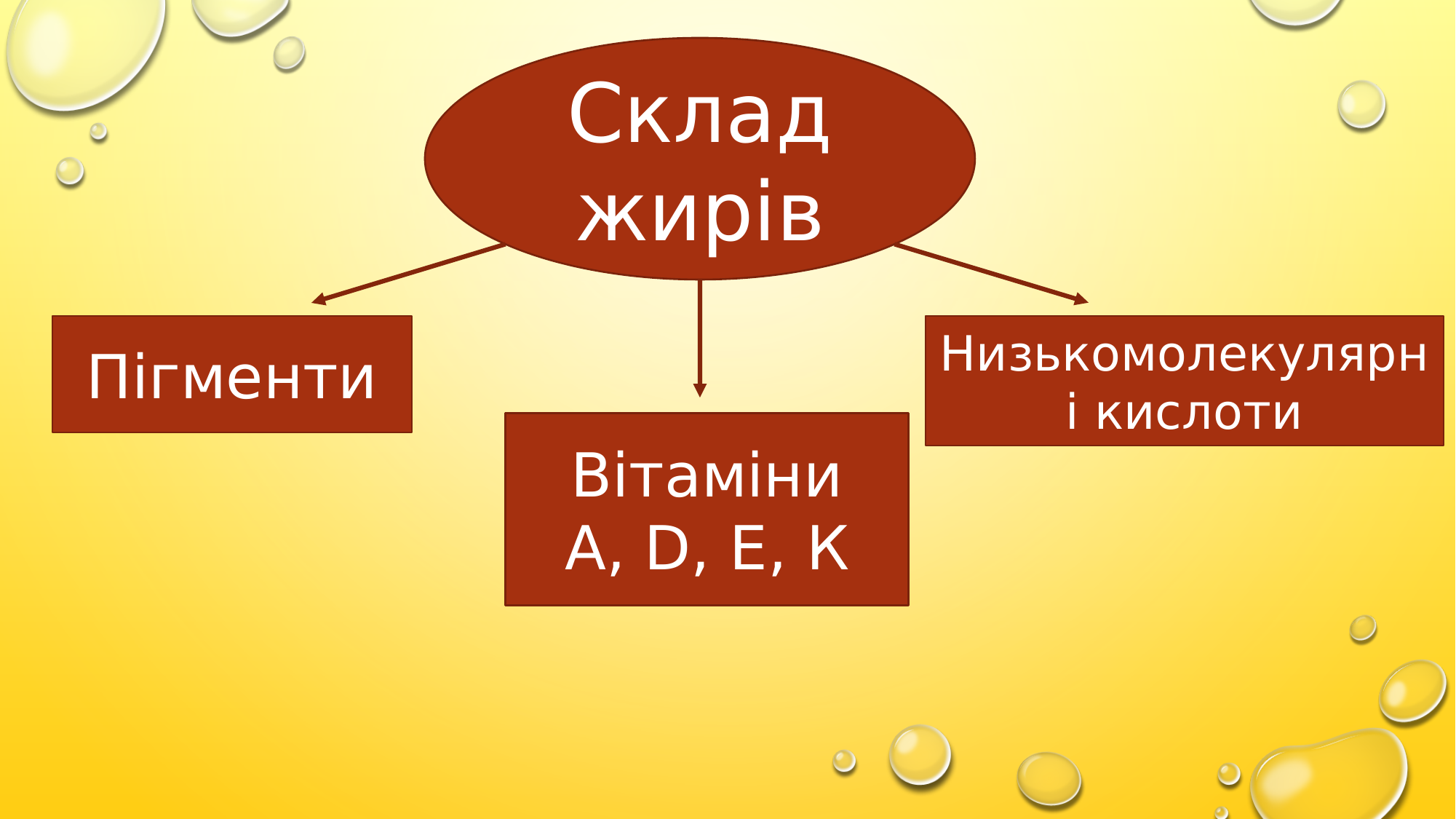

Склад жирів
Пігменти
Низькомолекулярні кислоти
Вітаміни А, D, Е, К